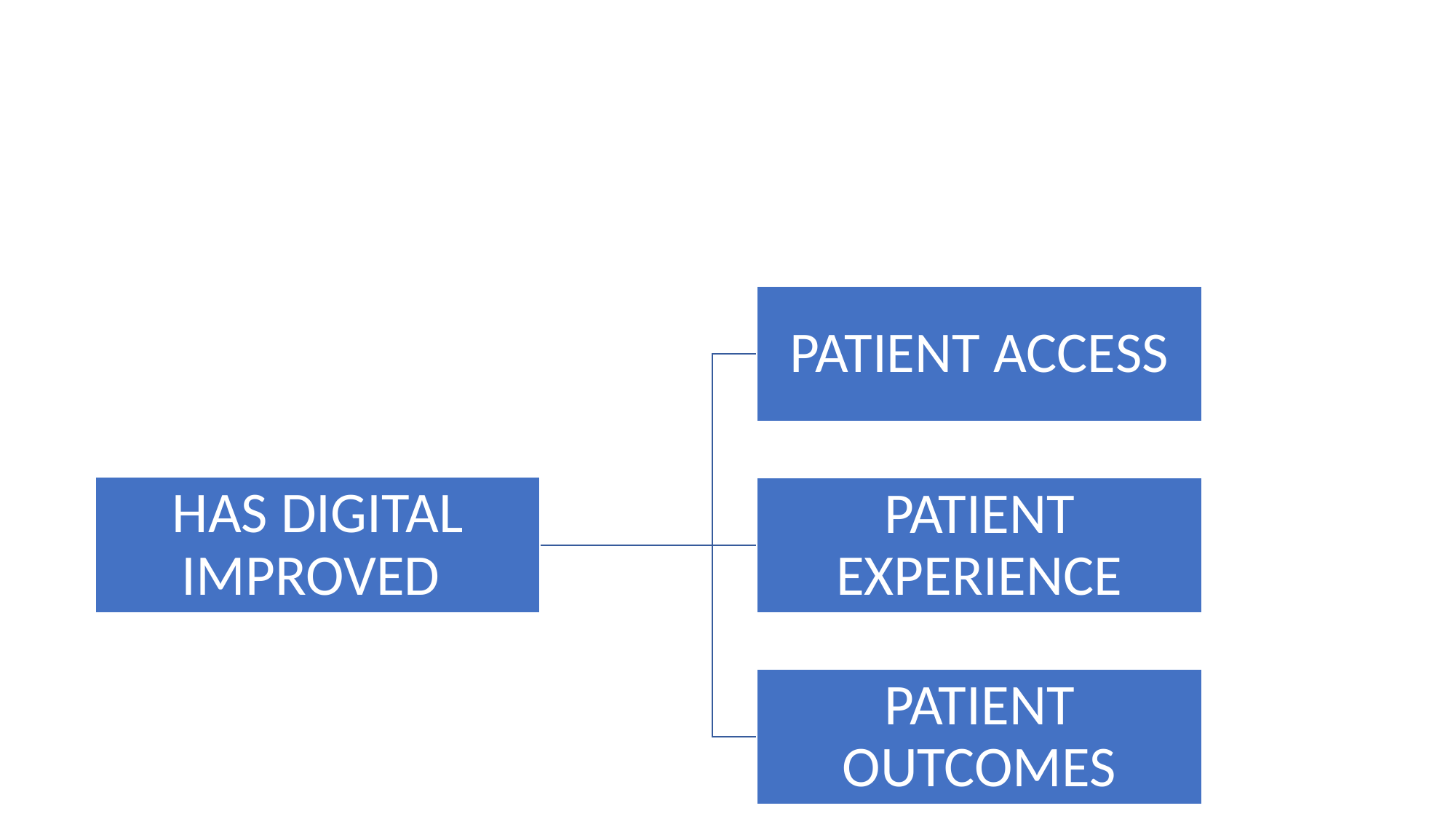

# IS DIGITAL WORKING AT SYSTEM LEVEL
HAS DIGITAL IMPROVED
PATIENT ACCESS
PATIENT EXPERIENCE
PATIENT OUTCOMES